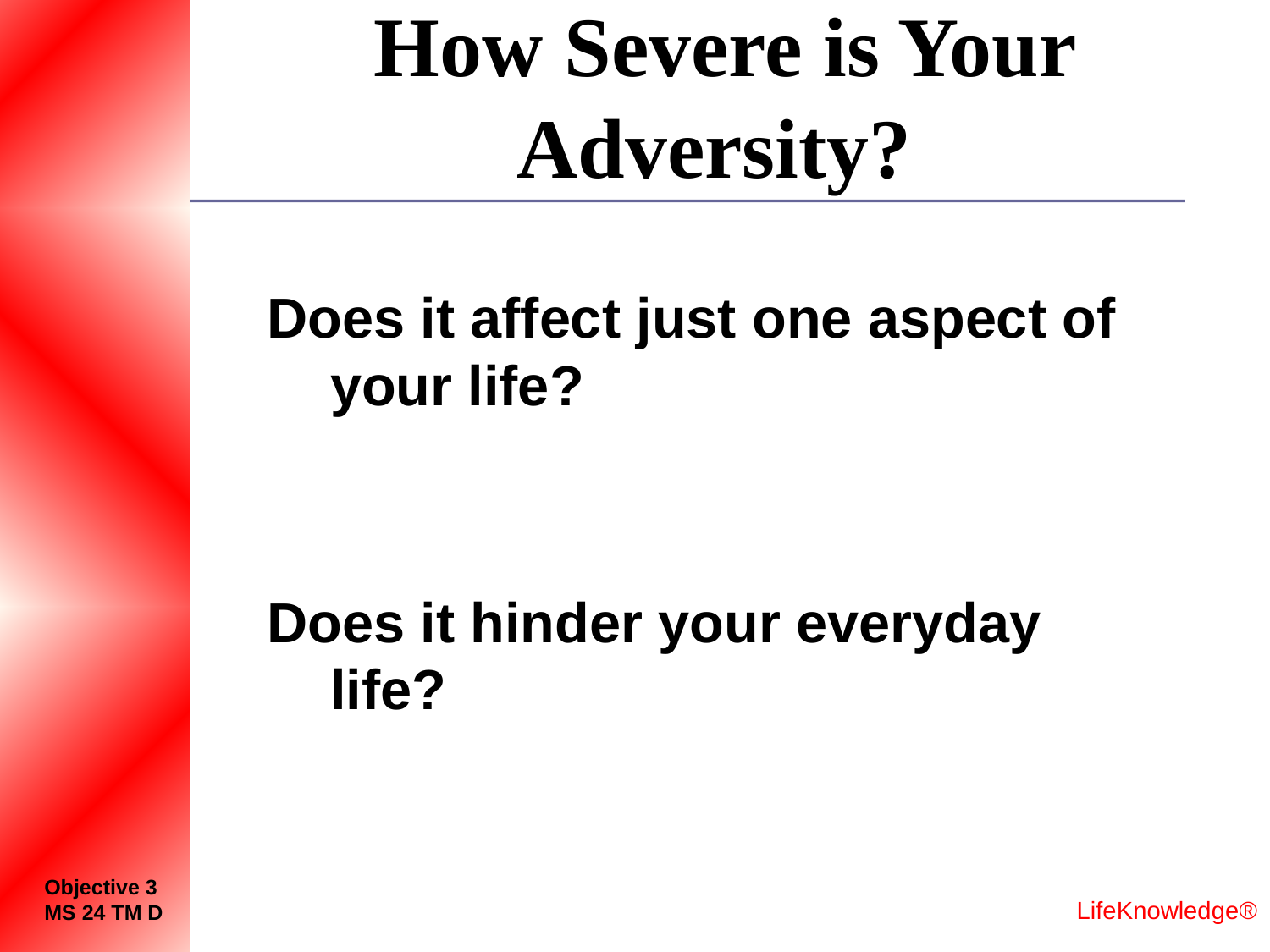

# How Severe is Your Adversity?
Does it affect just one aspect of your life?

Does it hinder your everyday life?

Objective 3
MS 24 TM D
LifeKnowledge®